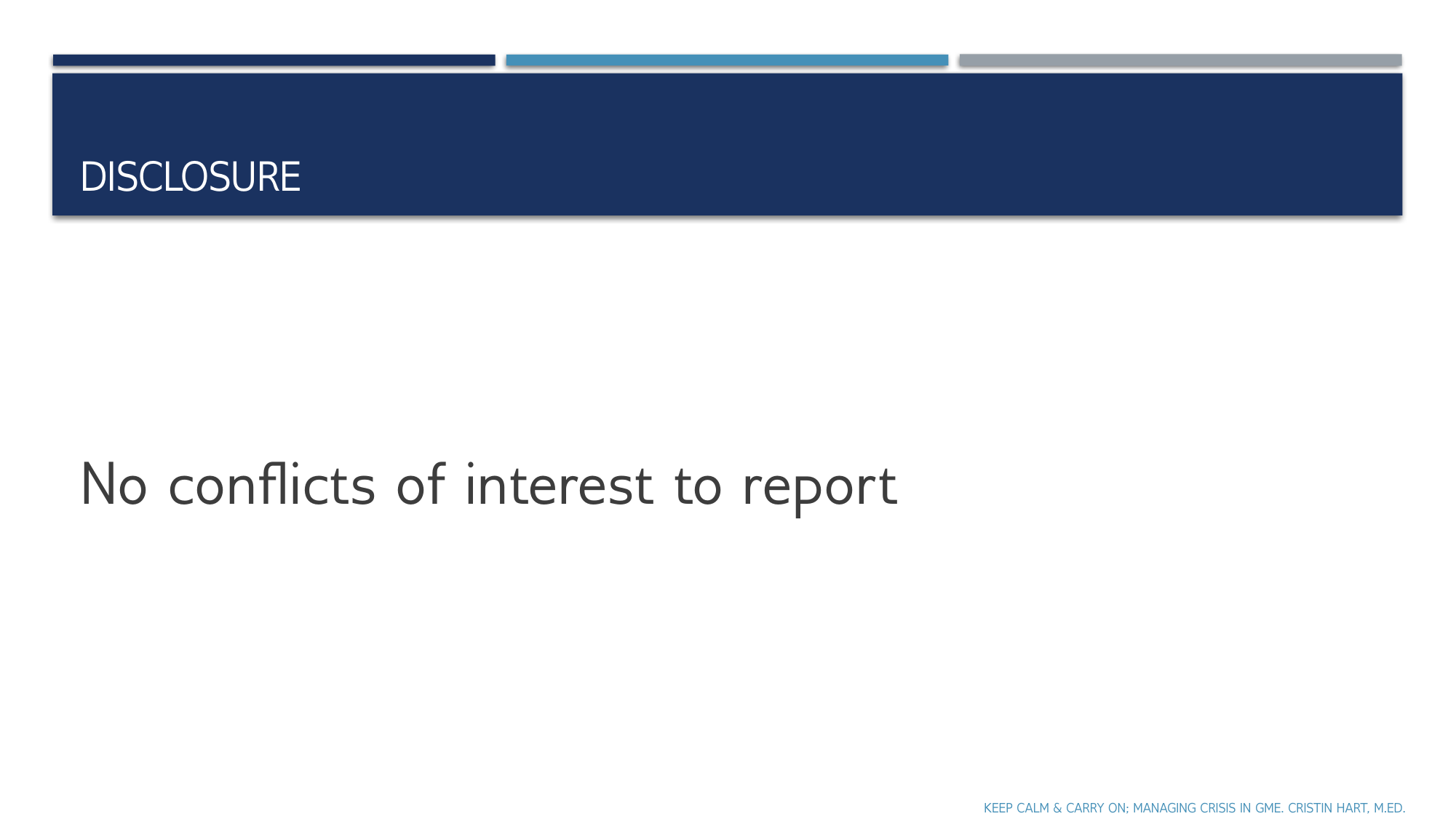

# Disclosure
No conflicts of interest to report
Keep Calm & Carry On; Managing Crisis in GME. Cristin Hart, M.Ed.